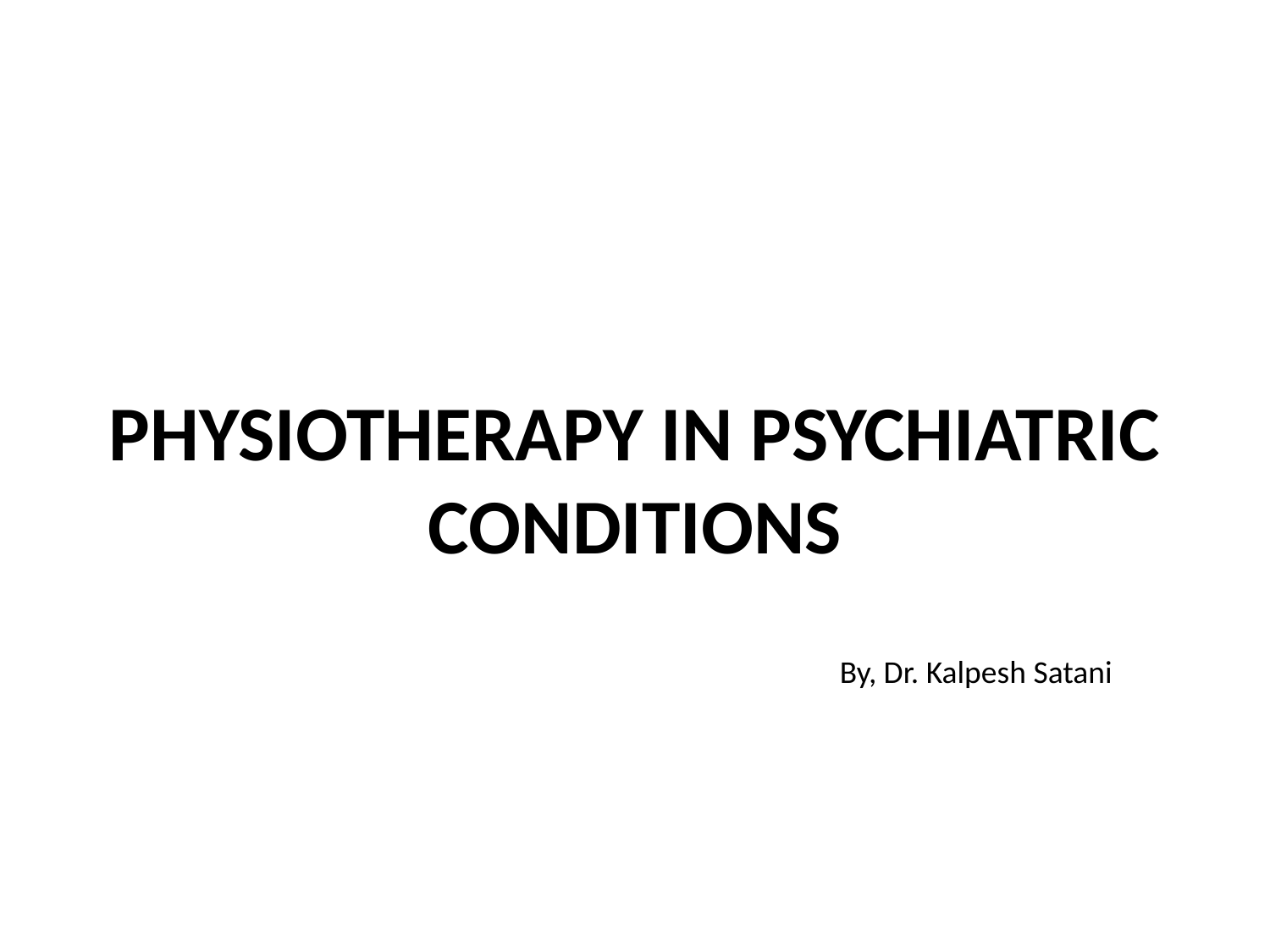

# PHYSIOTHERAPY IN PSYCHIATRIC CONDITIONS
By, Dr. Kalpesh Satani